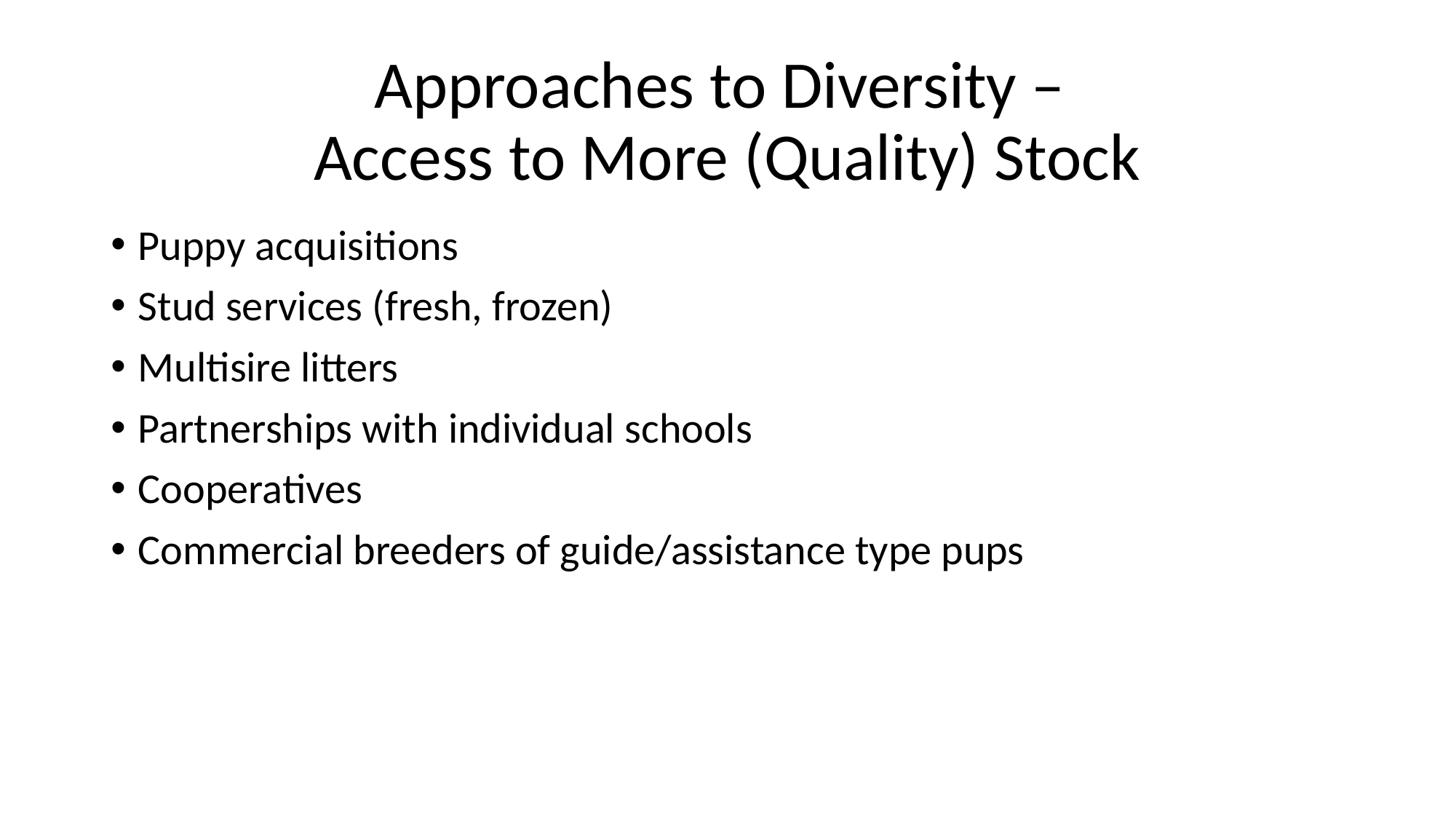

# Approaches to Diversity – Access to More (Quality) Stock
Puppy acquisitions
Stud services (fresh, frozen)
Multisire litters
Partnerships with individual schools
Cooperatives
Commercial breeders of guide/assistance type pups